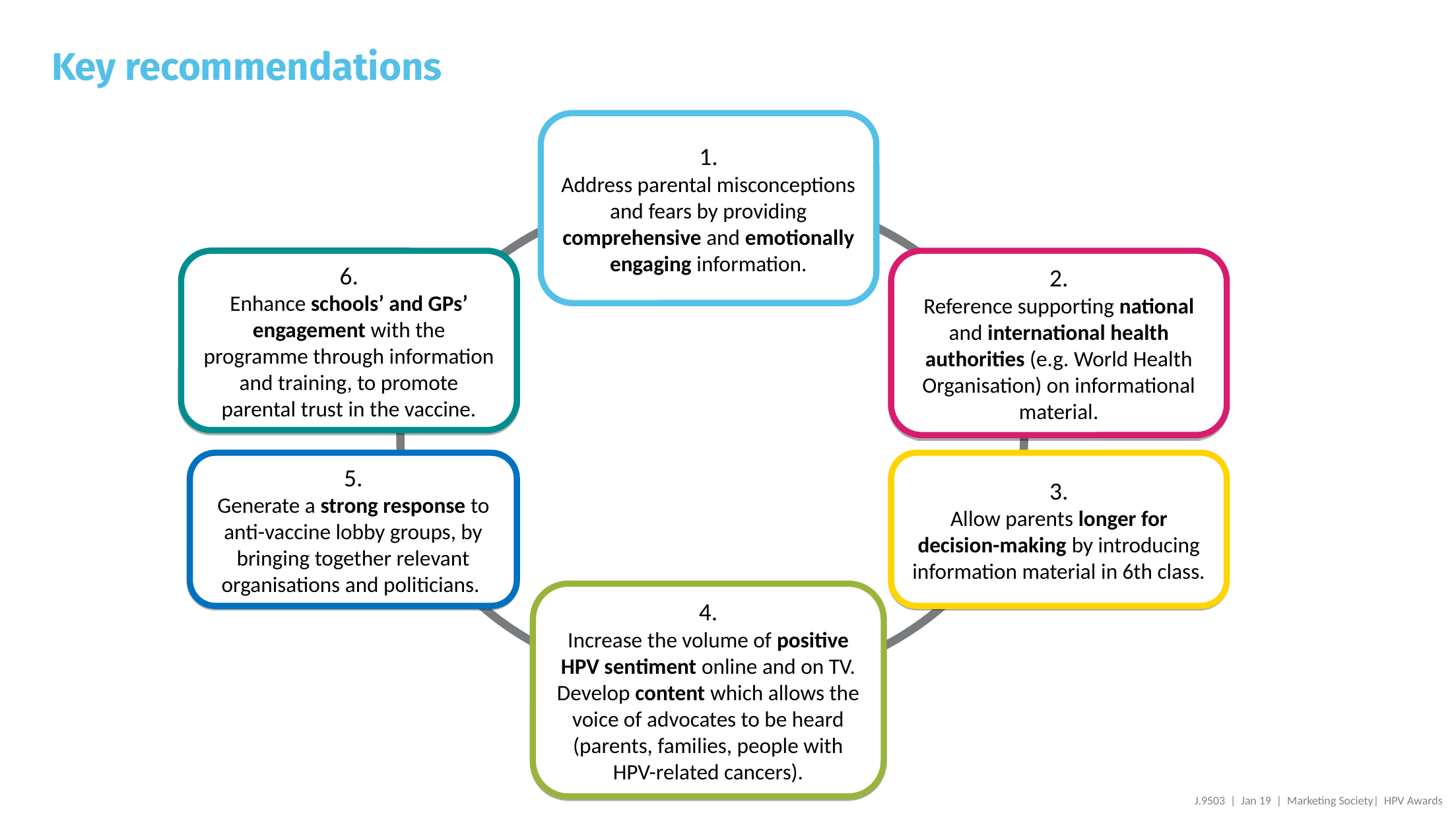

# Key recommendations

1.
Address parental misconceptions and fears by providing comprehensive and emotionally engaging information.

6.
Enhance schools’ and GPs’ engagement with the programme through information and training, to promote parental trust in the vaccine.
2.
Reference supporting national and international health authorities (e.g. World Health Organisation) on informational material.
5.
Generate a strong response to anti-vaccine lobby groups, by bringing together relevant organisations and politicians.
3.
Allow parents longer for decision-making by introducing information material in 6th class.
4.
Increase the volume of positive HPV sentiment online and on TV. Develop content which allows the voice of advocates to be heard (parents, families, people with HPV-related cancers).